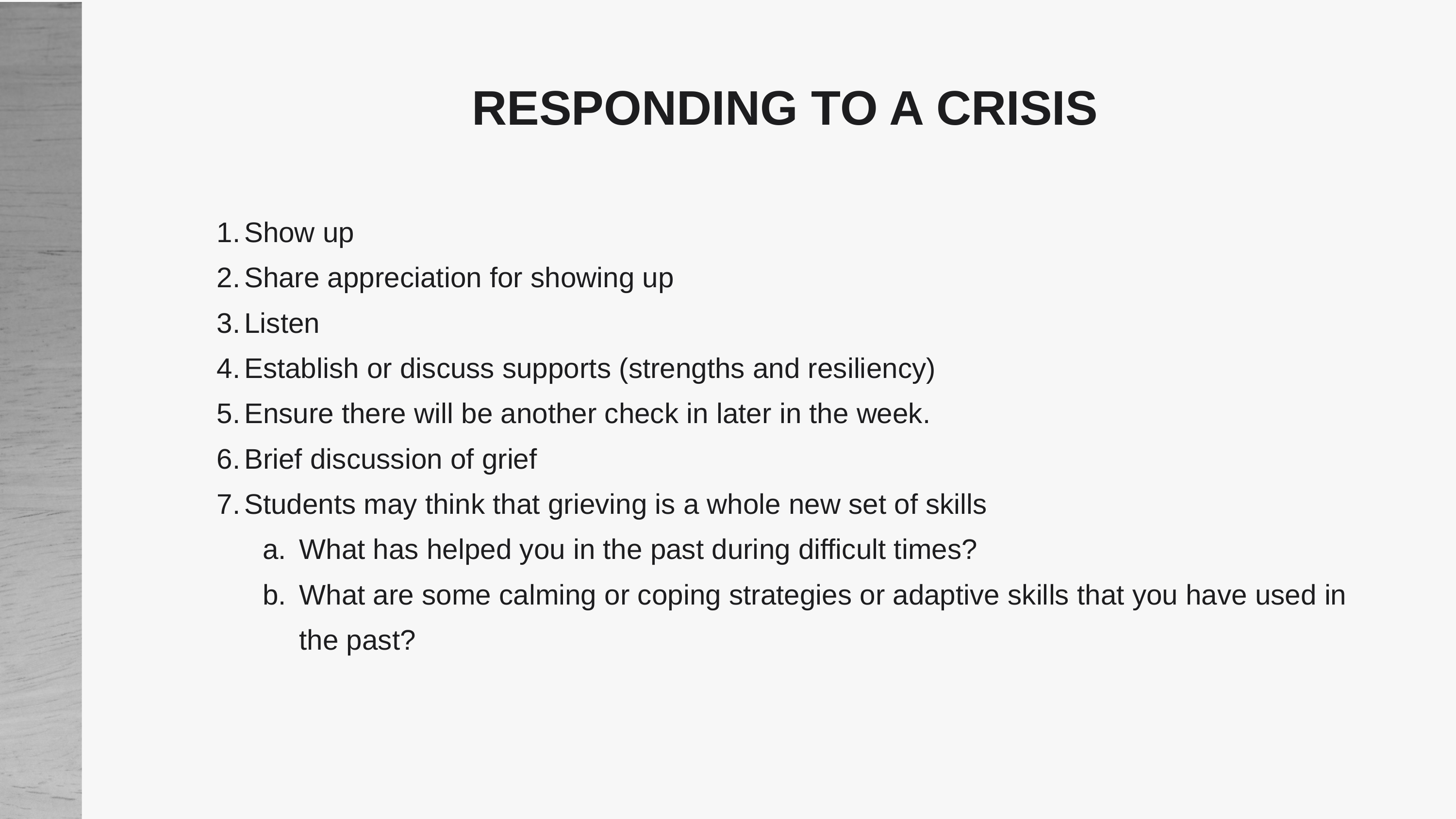

RESPONDING TO A CRISIS

Show up
Share appreciation for showing up
Listen
Establish or discuss supports (strengths and resiliency)
Ensure there will be another check in later in the week.
Brief discussion of grief
Students may think that grieving is a whole new set of skills
What has helped you in the past during difficult times?
What are some calming or coping strategies or adaptive skills that you have used in the past?